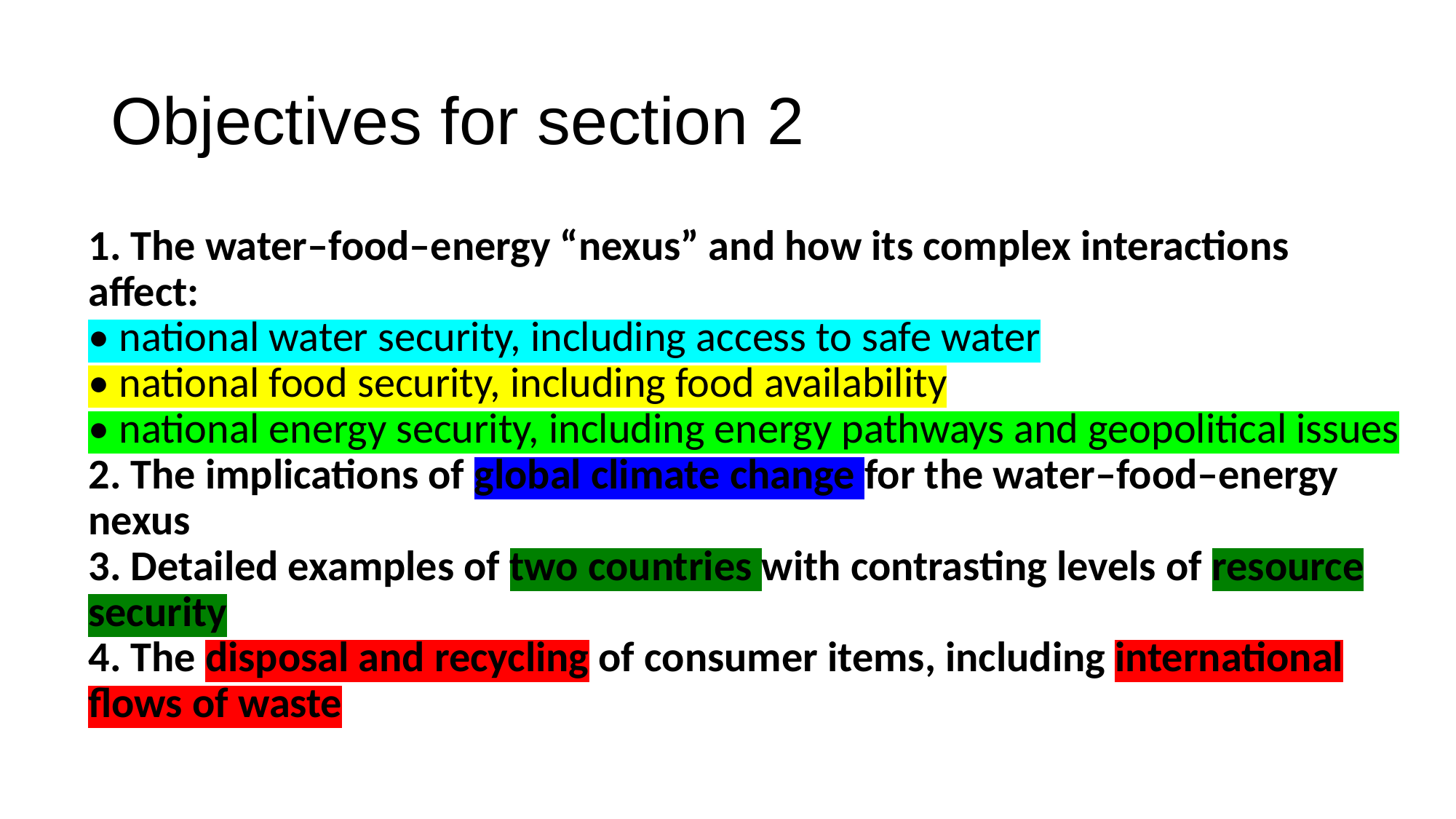

# Objectives for section 2
​1. The water–food–energy “nexus” and how its complex interactions affect:
• national water security, including access to safe water
• national food security, including food availability
• national energy security, including energy pathways and geopolitical issues
2. The implications of global climate change for the water–food–energy nexus
3. Detailed examples of two countries with contrasting levels of resource security
4. The disposal and recycling of consumer items, including international flows of waste